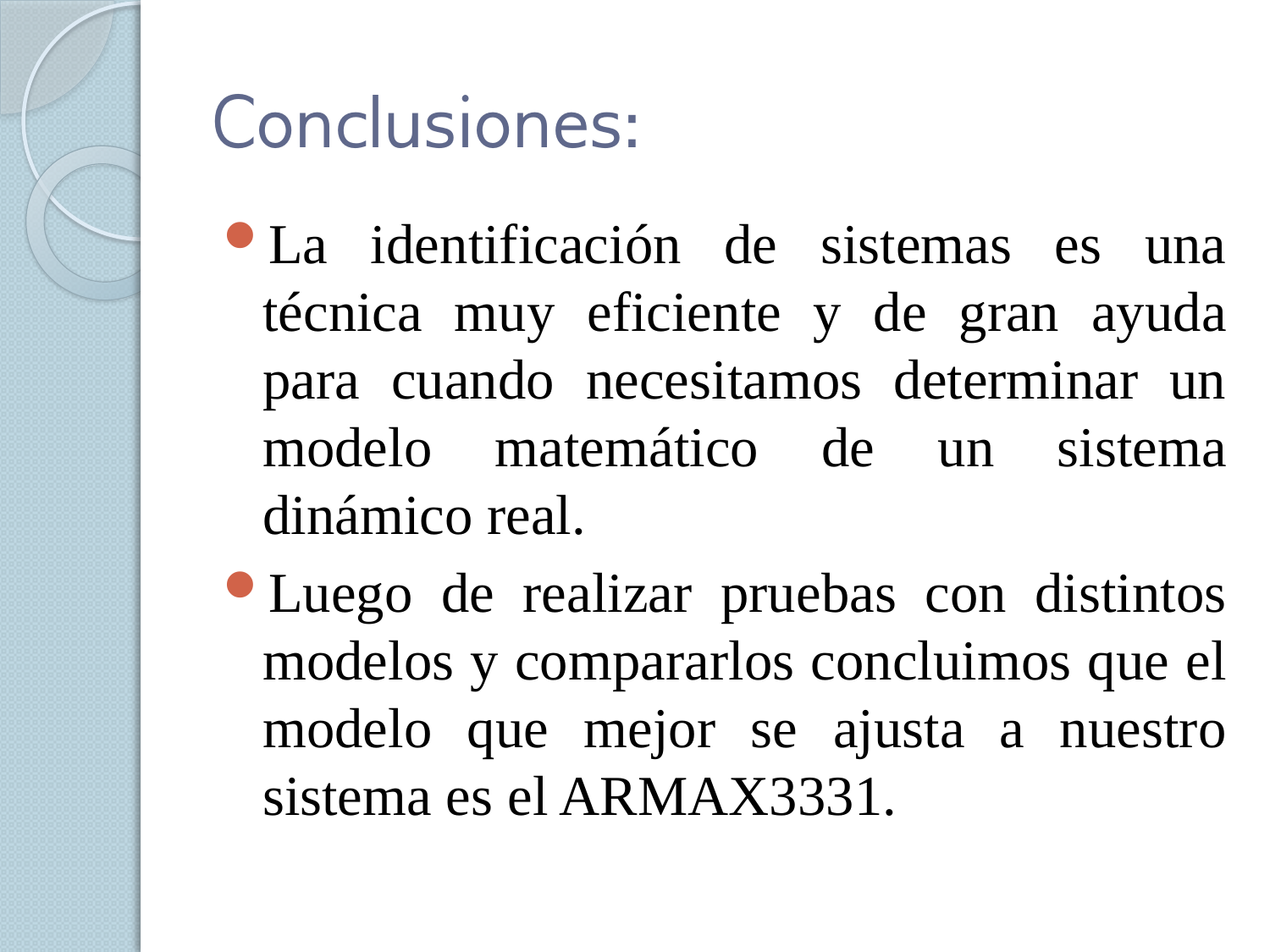

# Conclusiones:
La identificación de sistemas es una técnica muy eficiente y de gran ayuda para cuando necesitamos determinar un modelo matemático de un sistema dinámico real.
Luego de realizar pruebas con distintos modelos y compararlos concluimos que el modelo que mejor se ajusta a nuestro sistema es el ARMAX3331.